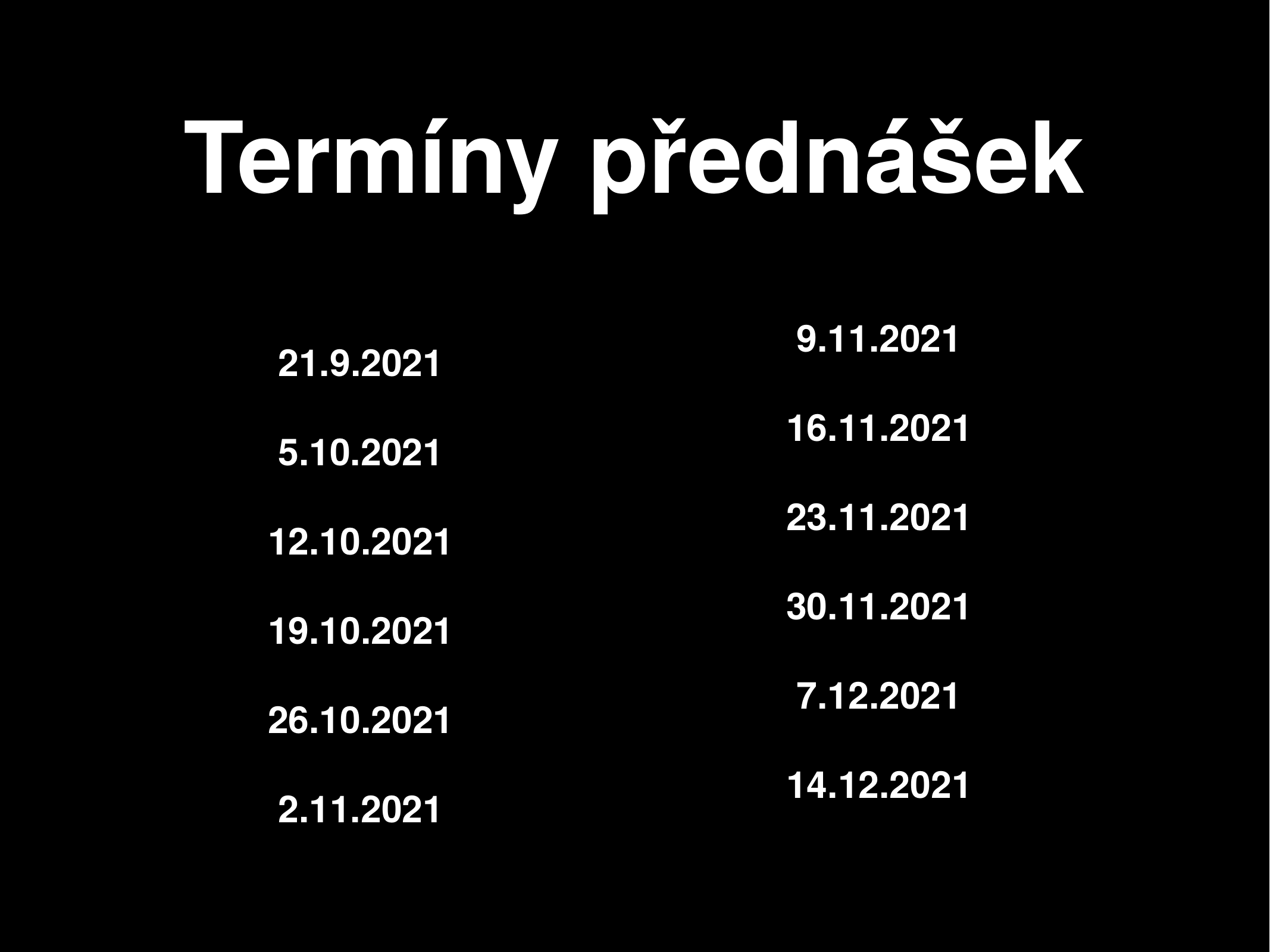

# Termíny přednášek
9.11.2021

16.11.2021

23.11.2021

30.11.2021

7.12.2021

14.12.2021
21.9.2021

5.10.2021

12.10.2021

19.10.2021

26.10.2021

2.11.2021